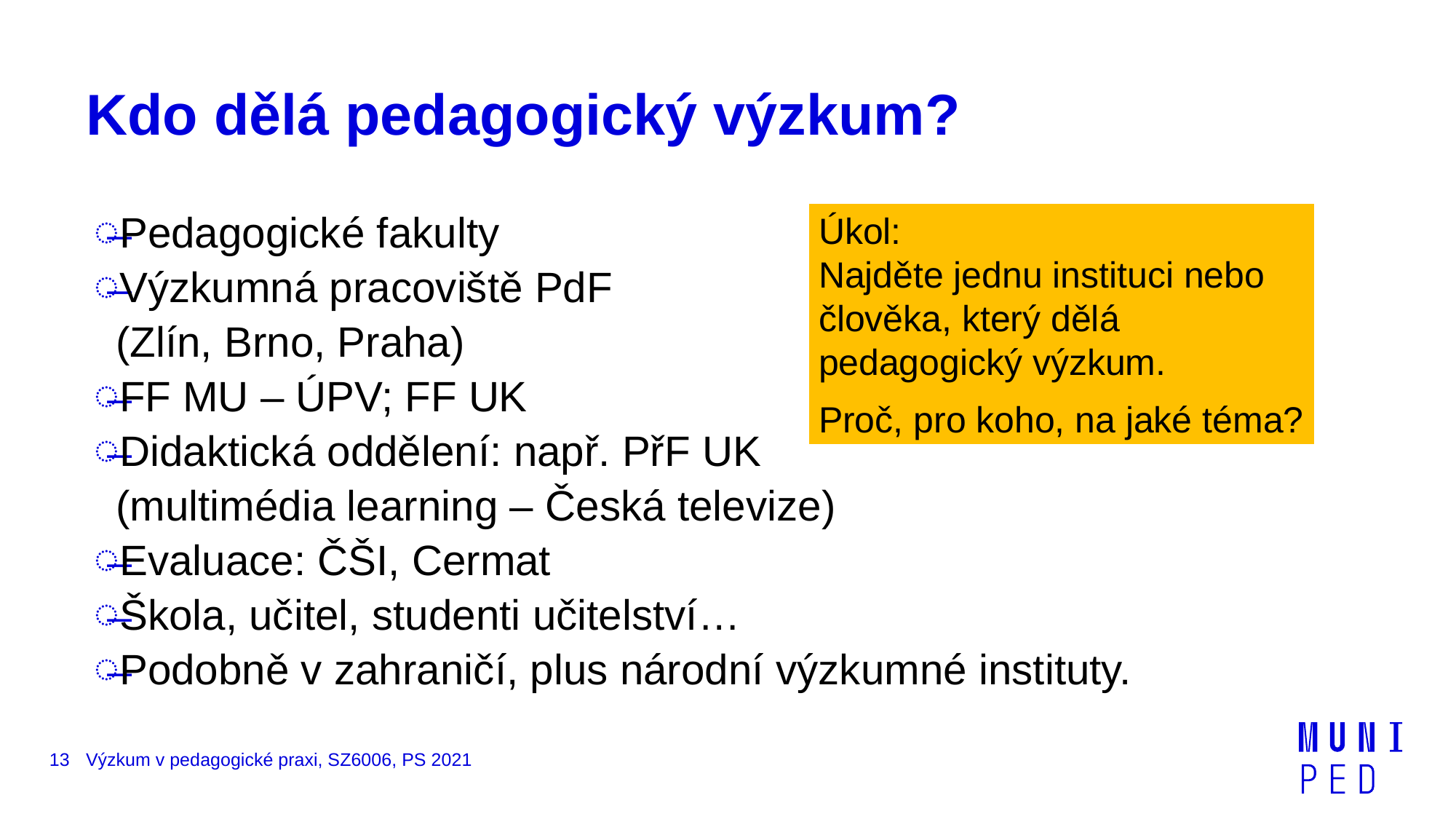

# Kdo dělá pedagogický výzkum?
Pedagogické fakulty
Výzkumná pracoviště PdF
(Zlín, Brno, Praha)
FF MU – ÚPV; FF UK
Didaktická oddělení: např. PřF UK
(multimédia learning – Česká televize)
Evaluace: ČŠI, Cermat
Škola, učitel, studenti učitelství…
Podobně v zahraničí, plus národní výzkumné instituty.

Úkol:
Najděte jednu instituci nebo člověka, který dělá pedagogický výzkum.

Proč, pro koho, na jaké téma?
13
Výzkum v pedagogické praxi, SZ6006, PS 2021